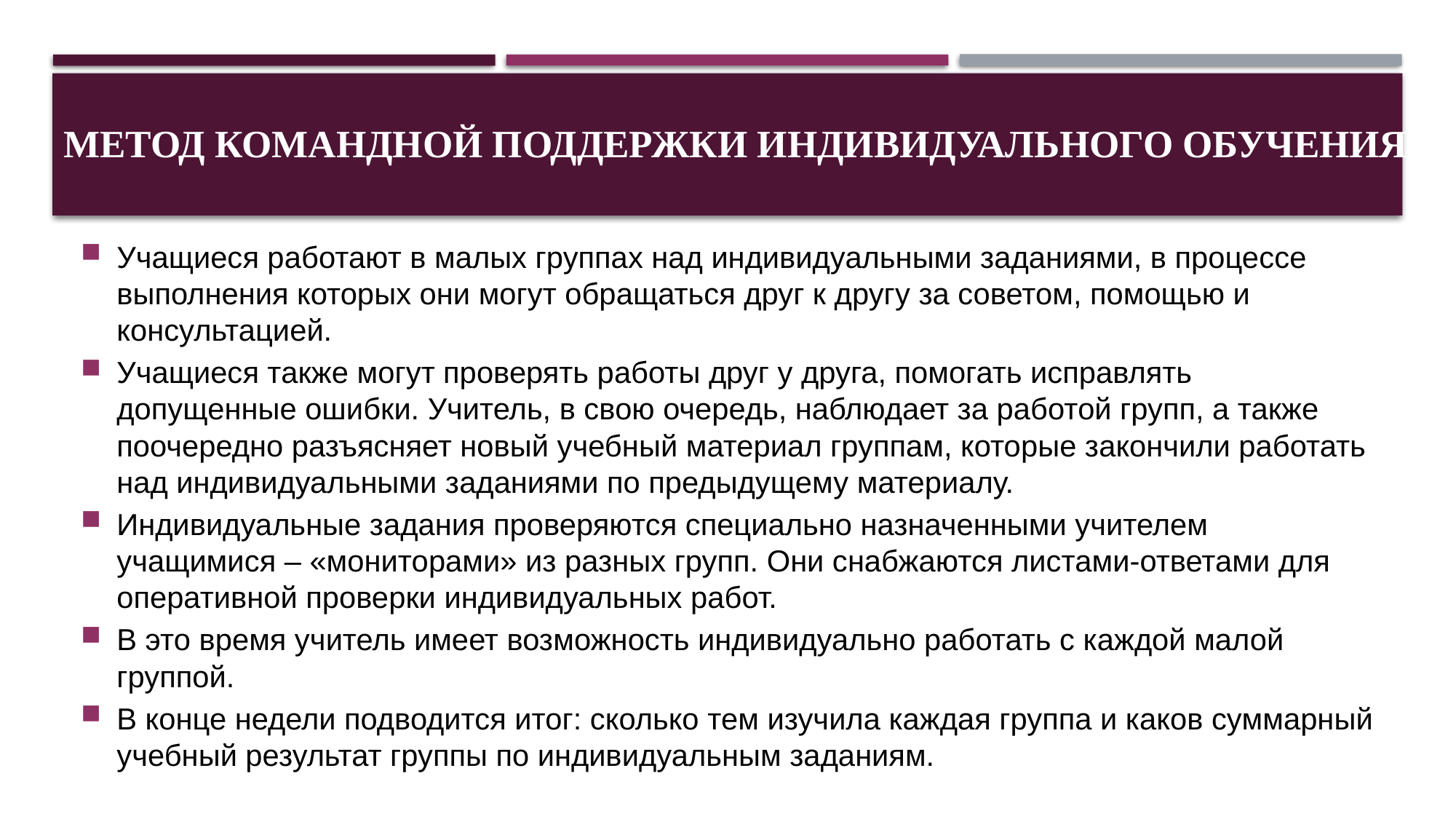

# Метод командной поддержки индивидуального обучения
Учащиеся работают в малых группах над индивидуальными заданиями, в процессе выполнения которых они могут обращаться друг к другу за советом, помощью и консультацией.
Учащиеся также могут проверять работы друг у друга, помогать исправлять допущенные ошибки. Учитель, в свою очередь, наблюдает за работой групп, а также поочередно разъясняет новый учебный материал группам, которые закончили работать над индивидуальными заданиями по предыдущему материалу.
Индивидуальные задания проверяются специально назначенными учителем учащимися – «мониторами» из разных групп. Они снабжаются листами-ответами для оперативной проверки индивидуальных работ.
В это время учитель имеет возможность индивидуально работать с каждой малой группой.
В конце недели подводится итог: сколько тем изучила каждая группа и каков суммарный учебный результат группы по индивидуальным заданиям.